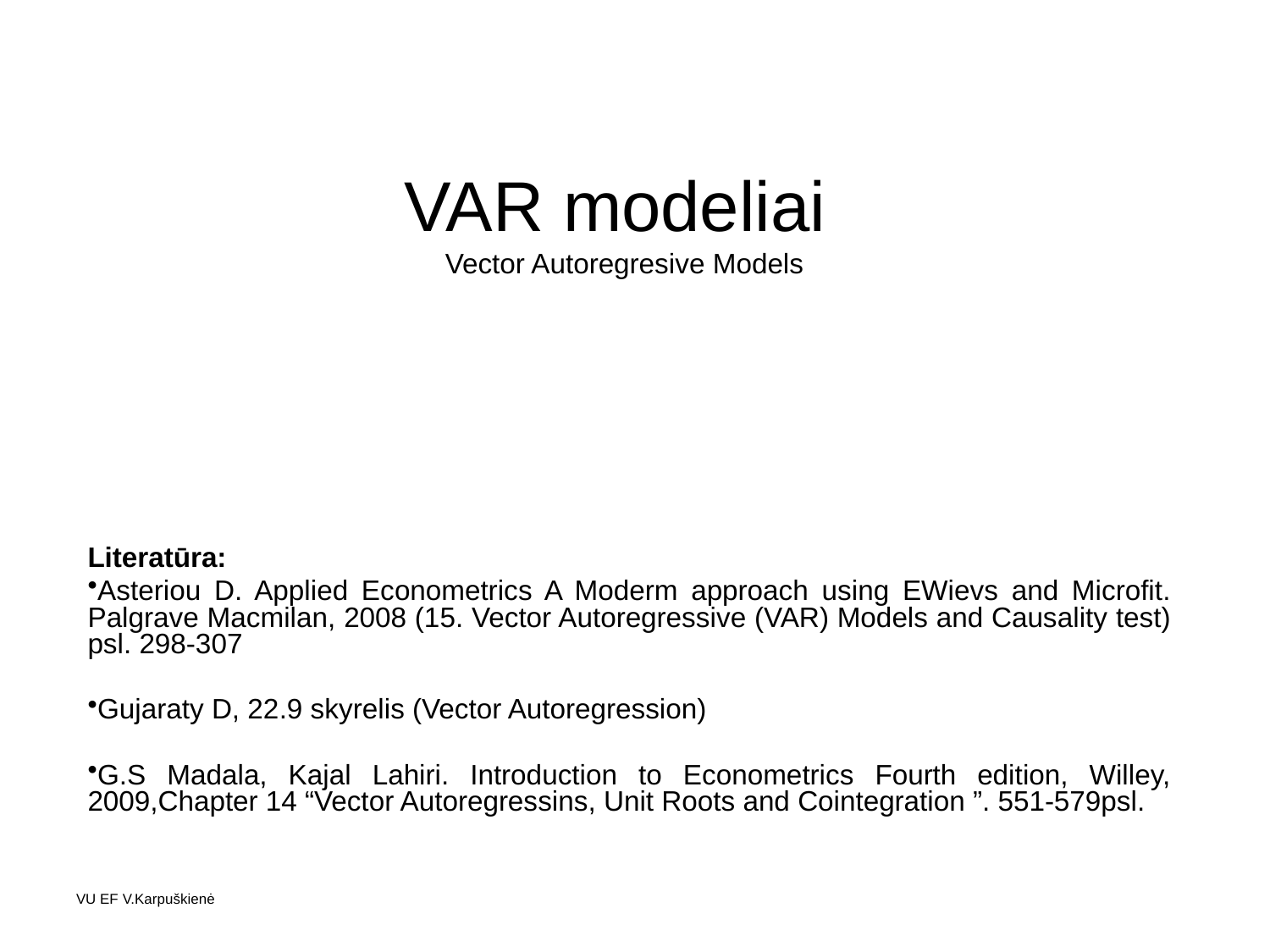

# VAR modeliai Vector Autoregresive Models
Literatūra:
Asteriou D. Applied Econometrics A Moderm approach using EWievs and Microfit. Palgrave Macmilan, 2008 (15. Vector Autoregressive (VAR) Models and Causality test) psl. 298-307

Gujaraty D, 22.9 skyrelis (Vector Autoregression)

G.S Madala, Kajal Lahiri. Introduction to Econometrics Fourth edition, Willey, 2009,Chapter 14 “Vector Autoregressins, Unit Roots and Cointegration ”. 551-579psl.

VU EF V.Karpuškienė